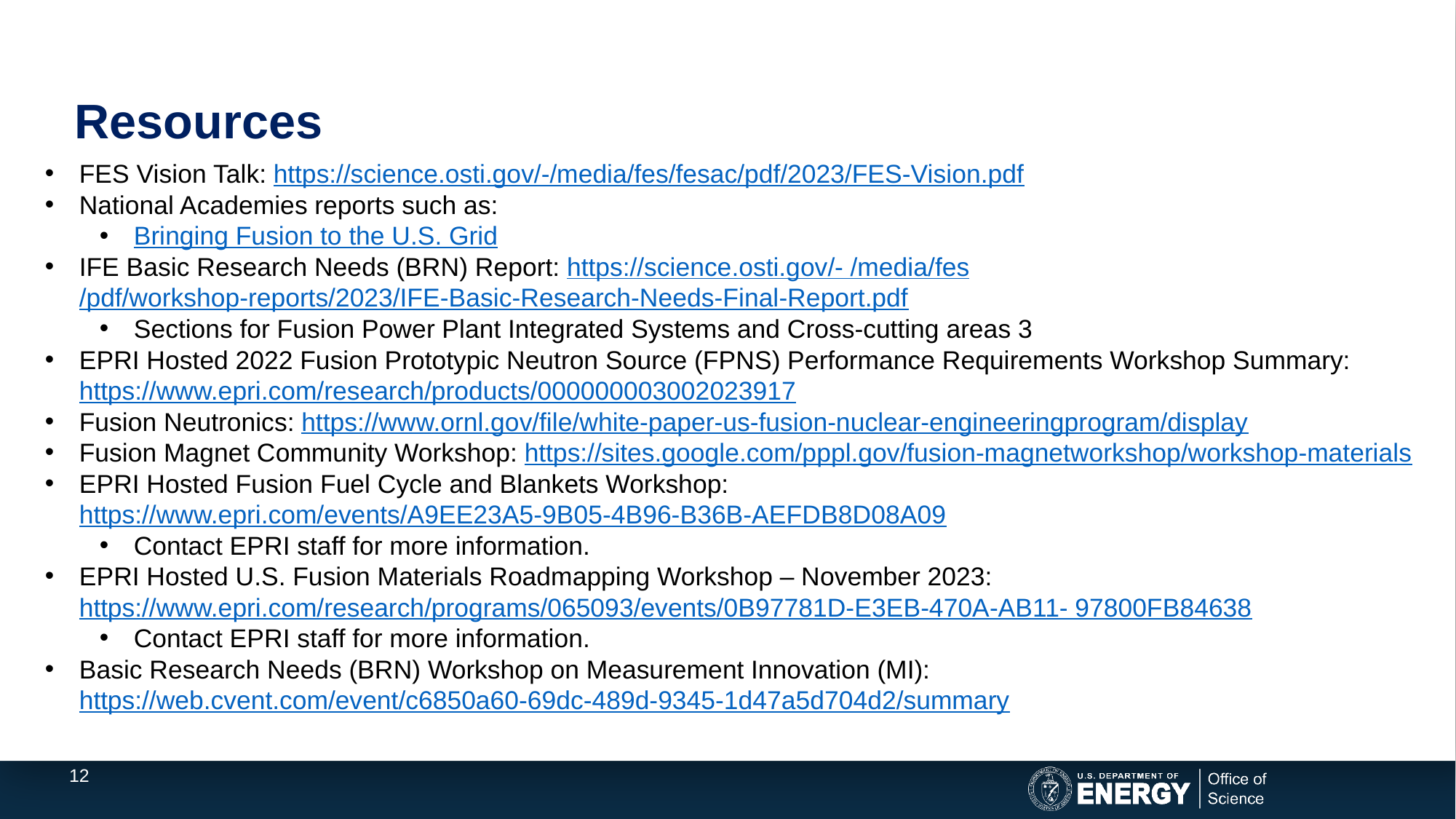

# Resources
FES Vision Talk: https://science.osti.gov/-/media/fes/fesac/pdf/2023/FES-Vision.pdf
National Academies reports such as:
Bringing Fusion to the U.S. Grid
IFE Basic Research Needs (BRN) Report: https://science.osti.gov/- /media/fes/pdf/workshop-reports/2023/IFE-Basic-Research-Needs-Final-Report.pdf
Sections for Fusion Power Plant Integrated Systems and Cross-cutting areas 3
EPRI Hosted 2022 Fusion Prototypic Neutron Source (FPNS) Performance Requirements Workshop Summary: https://www.epri.com/research/products/000000003002023917
Fusion Neutronics: https://www.ornl.gov/file/white-paper-us-fusion-nuclear-engineeringprogram/display
Fusion Magnet Community Workshop: https://sites.google.com/pppl.gov/fusion-magnetworkshop/workshop-materials
EPRI Hosted Fusion Fuel Cycle and Blankets Workshop: https://www.epri.com/events/A9EE23A5-9B05-4B96-B36B-AEFDB8D08A09
Contact EPRI staff for more information.
EPRI Hosted U.S. Fusion Materials Roadmapping Workshop – November 2023: https://www.epri.com/research/programs/065093/events/0B97781D-E3EB-470A-AB11- 97800FB84638
Contact EPRI staff for more information.
Basic Research Needs (BRN) Workshop on Measurement Innovation (MI): https://web.cvent.com/event/c6850a60-69dc-489d-9345-1d47a5d704d2/summary
12